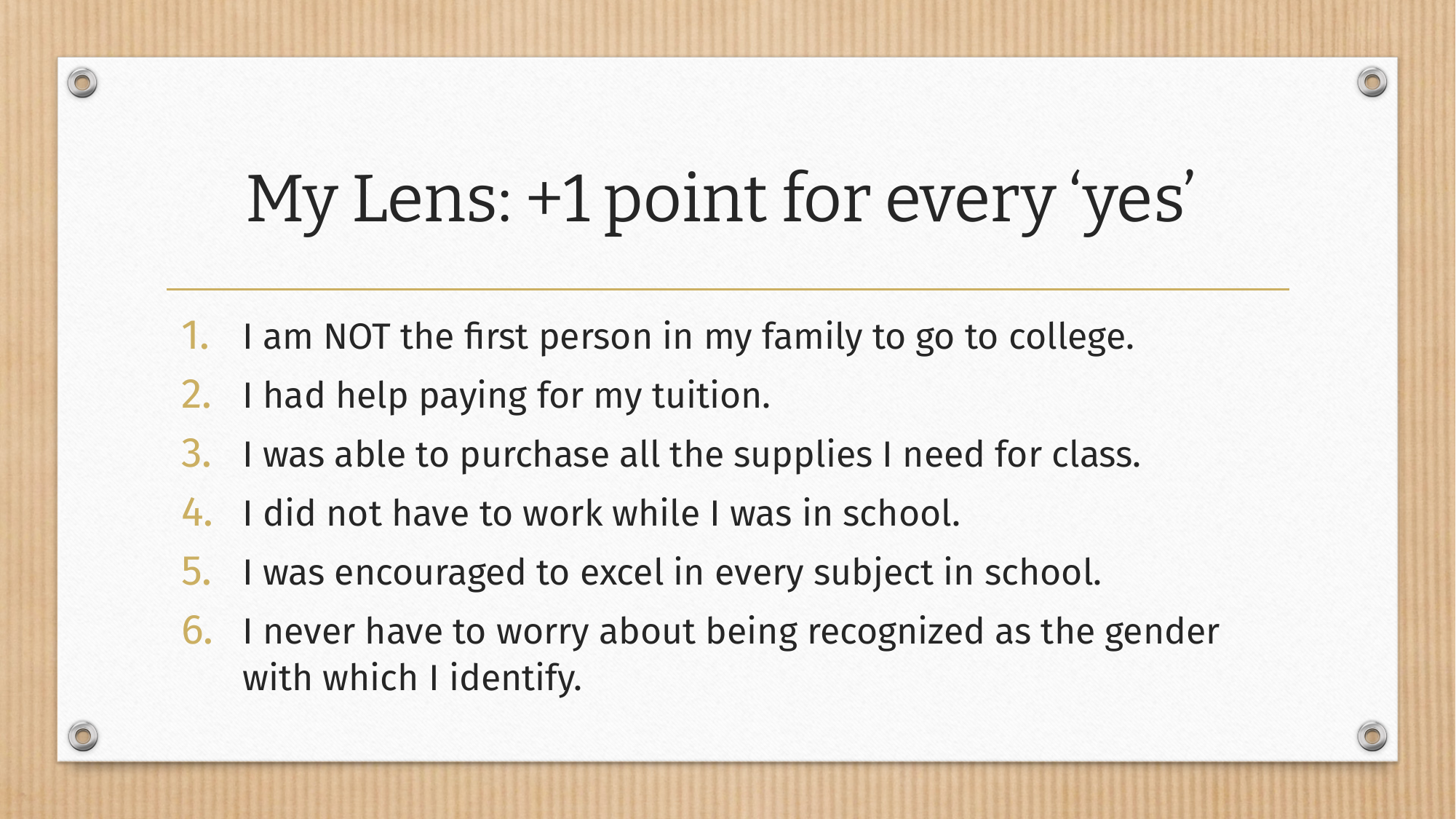

# My Lens: +1 point for every ‘yes’
I am NOT the first person in my family to go to college.
I had help paying for my tuition.
I was able to purchase all the supplies I need for class.
I did not have to work while I was in school.
I was encouraged to excel in every subject in school.
I never have to worry about being recognized as the gender with which I identify.